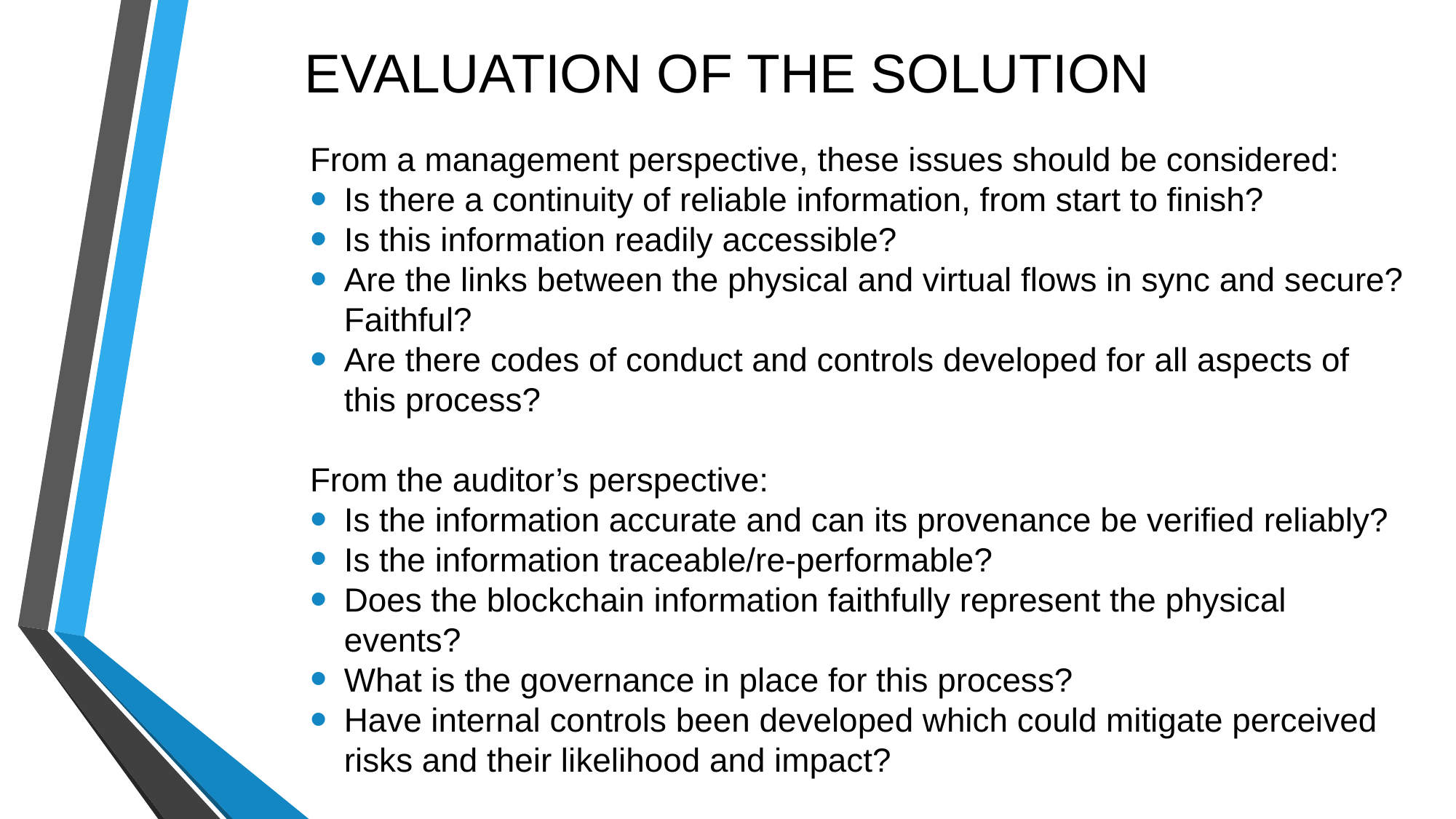

# EVALUATION OF THE SOLUTION
From a management perspective, these issues should be considered:
Is there a continuity of reliable information, from start to finish?
Is this information readily accessible?
Are the links between the physical and virtual flows in sync and secure? Faithful?
Are there codes of conduct and controls developed for all aspects of this process?

From the auditor’s perspective:
Is the information accurate and can its provenance be verified reliably?
Is the information traceable/re-performable?
Does the blockchain information faithfully represent the physical events?
What is the governance in place for this process?
Have internal controls been developed which could mitigate perceived risks and their likelihood and impact?